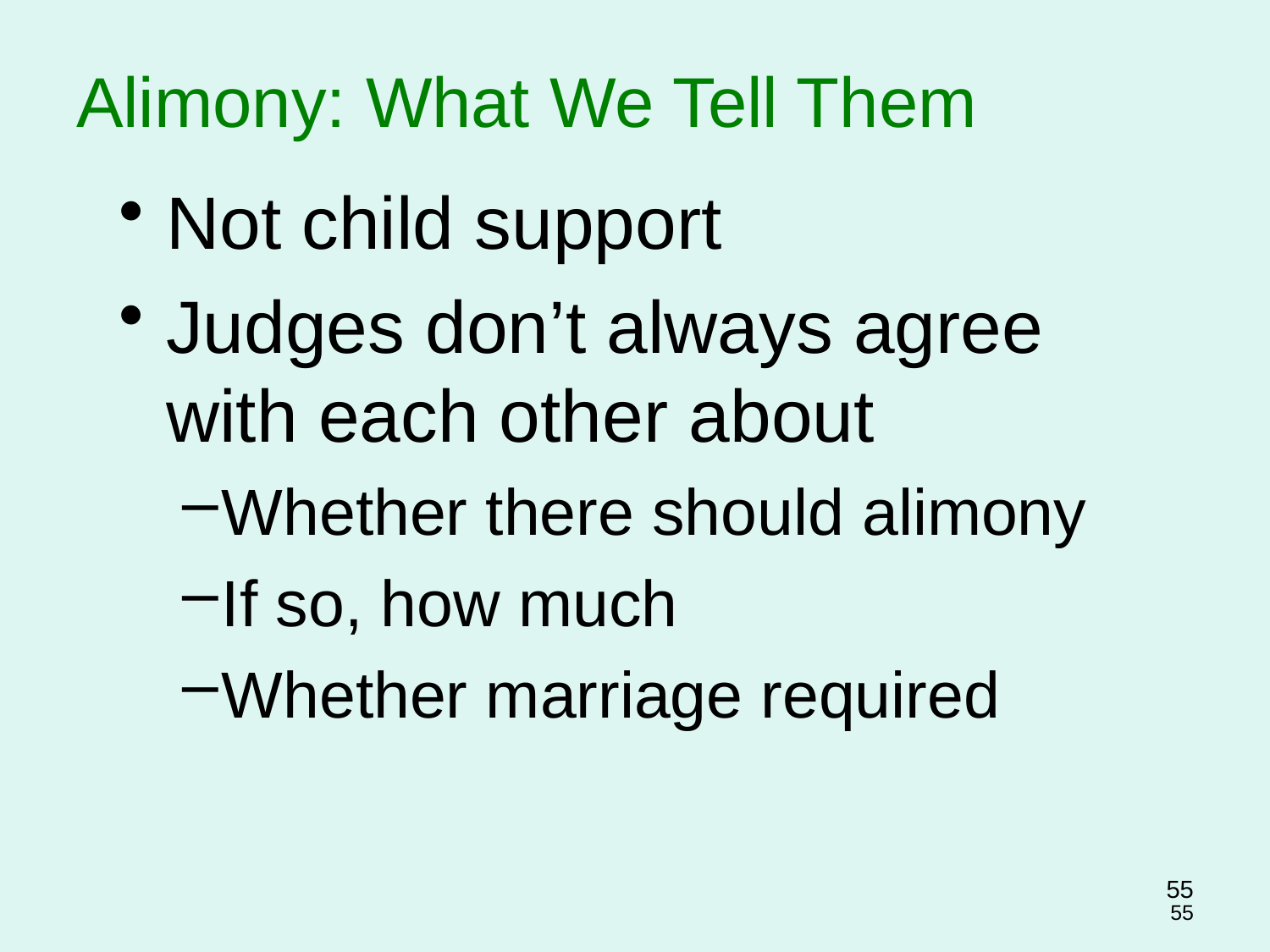

Alimony: What We Tell Them
Not child support
Judges don’t always agree with each other about
Whether there should alimony
If so, how much
Whether marriage required

55
55